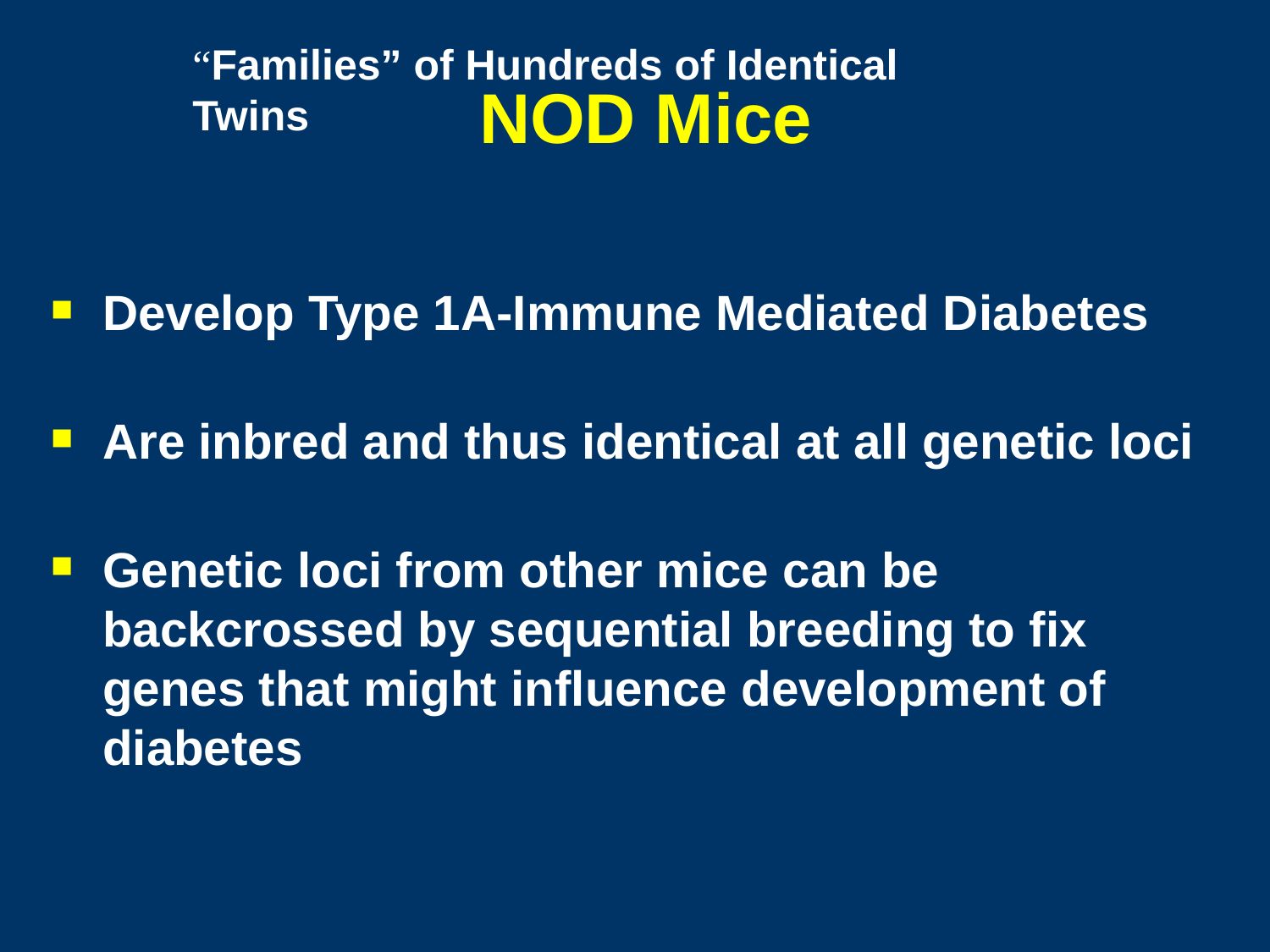

“Families” of Hundreds of Identical Twins
# NOD Mice
Develop Type 1A-Immune Mediated Diabetes
Are inbred and thus identical at all genetic loci
Genetic loci from other mice can be backcrossed by sequential breeding to fix genes that might influence development of diabetes